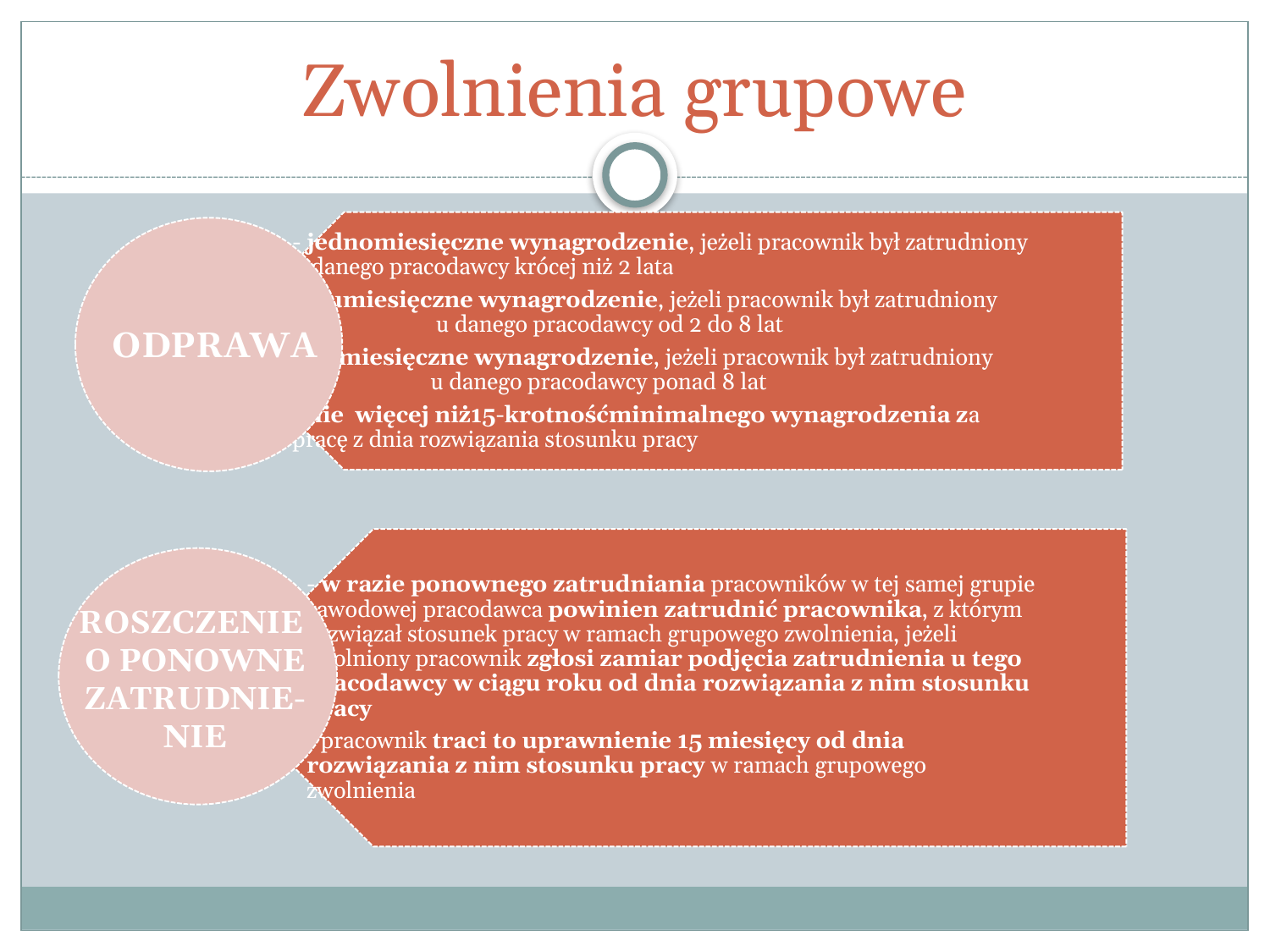

# Zwolnienia grupowe
- jednomiesięczne wynagrodzenie, jeżeli pracownik był zatrudniony u danego pracodawcy krócej niż 2 lata
dwumiesięczne wynagrodzenie, jeżeli pracownik był zatrudniony 	   u danego pracodawcy od 2 do 8 lat
trzymiesięczne wynagrodzenie, jeżeli pracownik był zatrudniony   	  u danego pracodawcy ponad 8 lat
- nie  więcej niż15-krotnośćminimalnego wynagrodzenia za pracę z dnia rozwiązania stosunku pracy
- w razie ponownego zatrudniania pracowników w tej samej grupie zawodowej pracodawca powinien zatrudnić pracownika, z którym rozwiązał stosunek pracy w ramach grupowego zwolnienia, jeżeli zwolniony pracownik zgłosi zamiar podjęcia zatrudnienia u tego pracodawcy w ciągu roku od dnia rozwiązania z nim stosunku pracy
- pracownik traci to uprawnienie 15 miesięcy od dnia rozwiązania z nim stosunku pracy w ramach grupowego zwolnienia
ODPRAWA
ROSZCZENIE
O PONOWNE ZATRUDNIE-
NIE